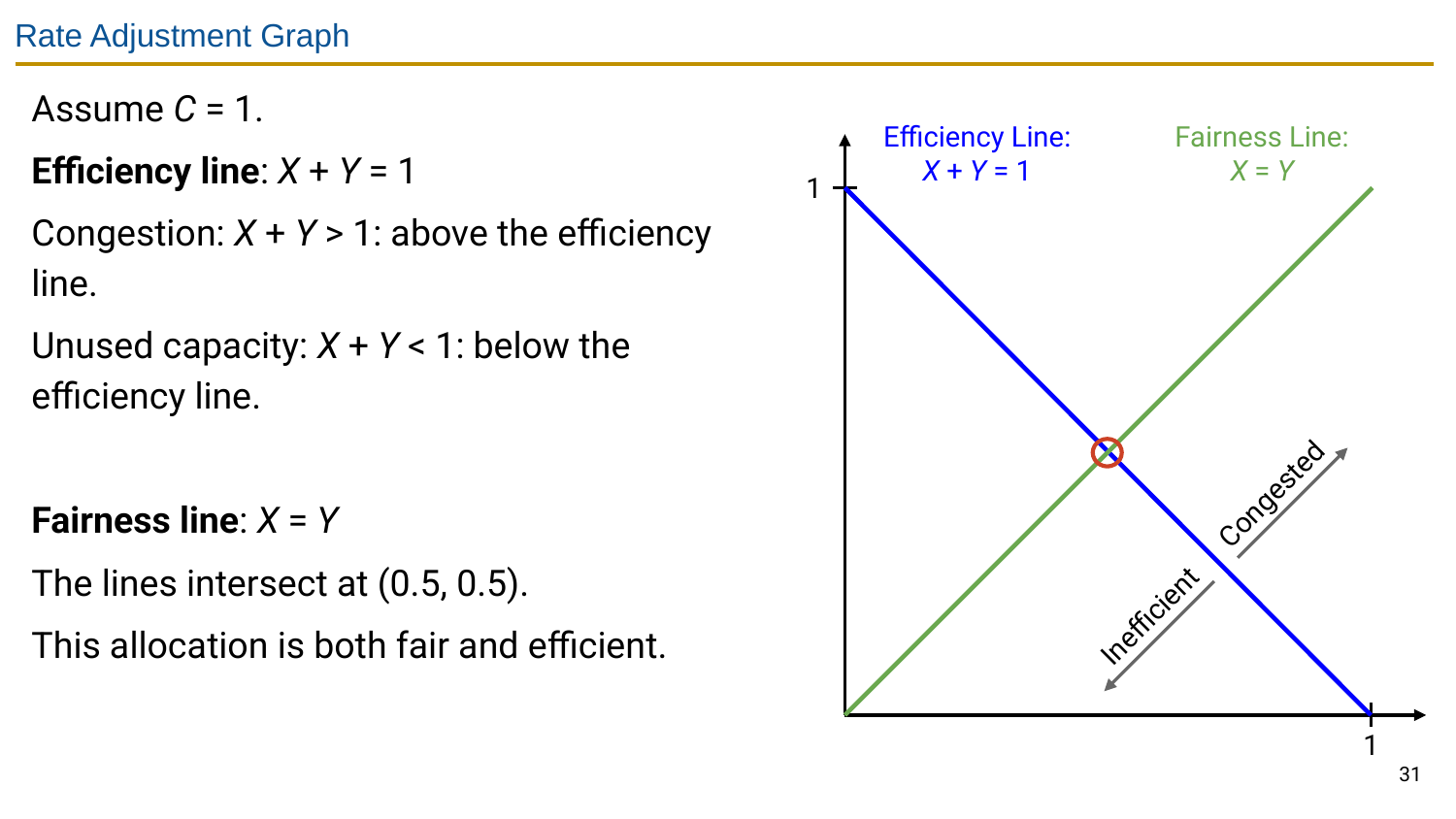

# Rate Adjustment Graph
Assume C = 1.
Efficiency line: X + Y = 1
Congestion: X + Y > 1: above the efficiency line.
Unused capacity: X + Y < 1: below the efficiency line.

Fairness line: X = Y
The lines intersect at (0.5, 0.5).
This allocation is both fair and efficient.

Fairness Line:
X = Y
Efficiency Line:
X + Y = 1
1

Congested
Inefficient
1
31